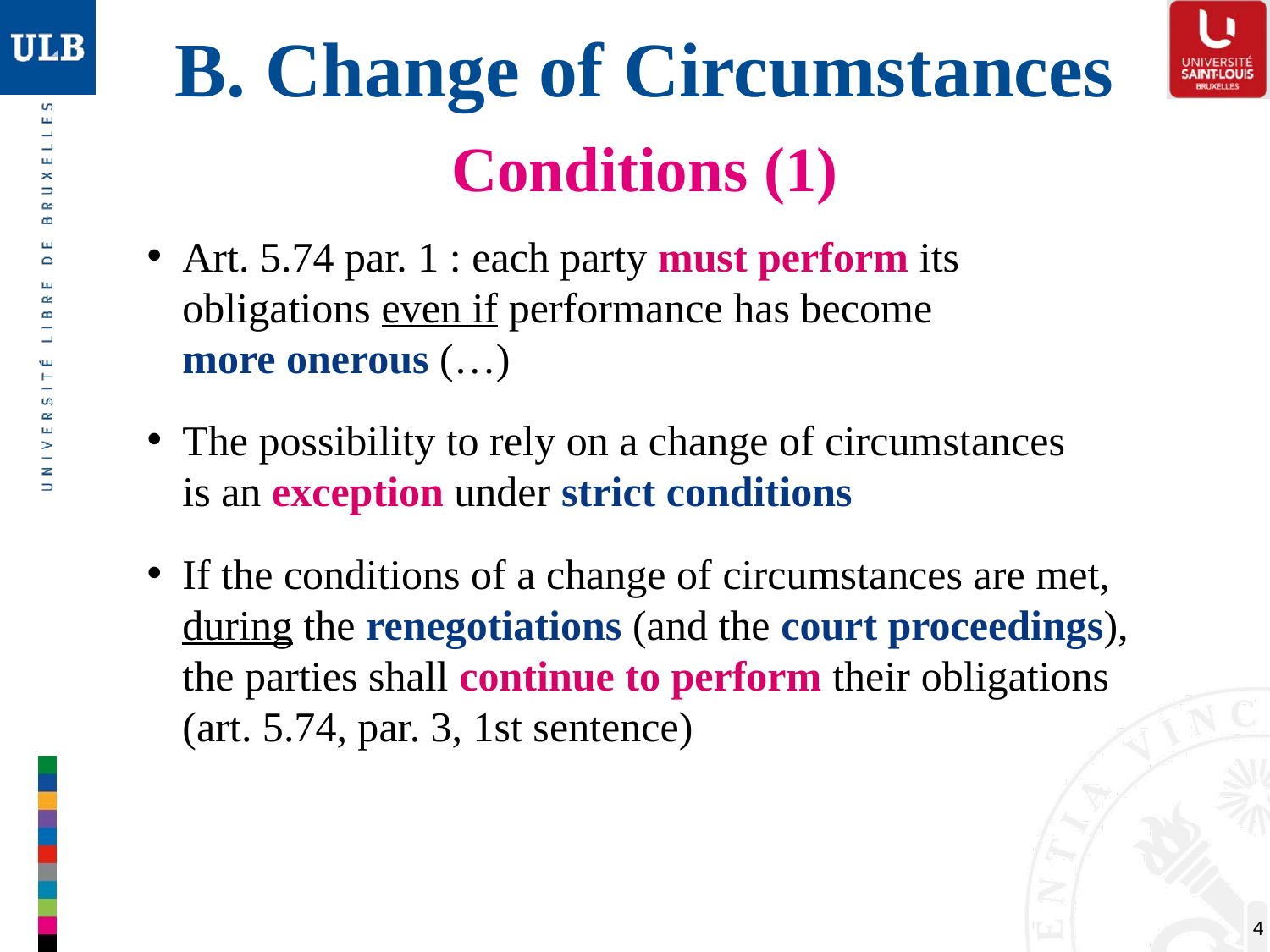

# B. Change of Circumstances
Conditions (1)
Art. 5.74 par. 1 : each party must perform its obligations even if performance has become
more onerous (…)
The possibility to rely on a change of circumstances
is an exception under strict conditions
If the conditions of a change of circumstances are met,
during the renegotiations (and the court proceedings),
the parties shall continue to perform their obligations
(art. 5.74, par. 3, 1st sentence)

4